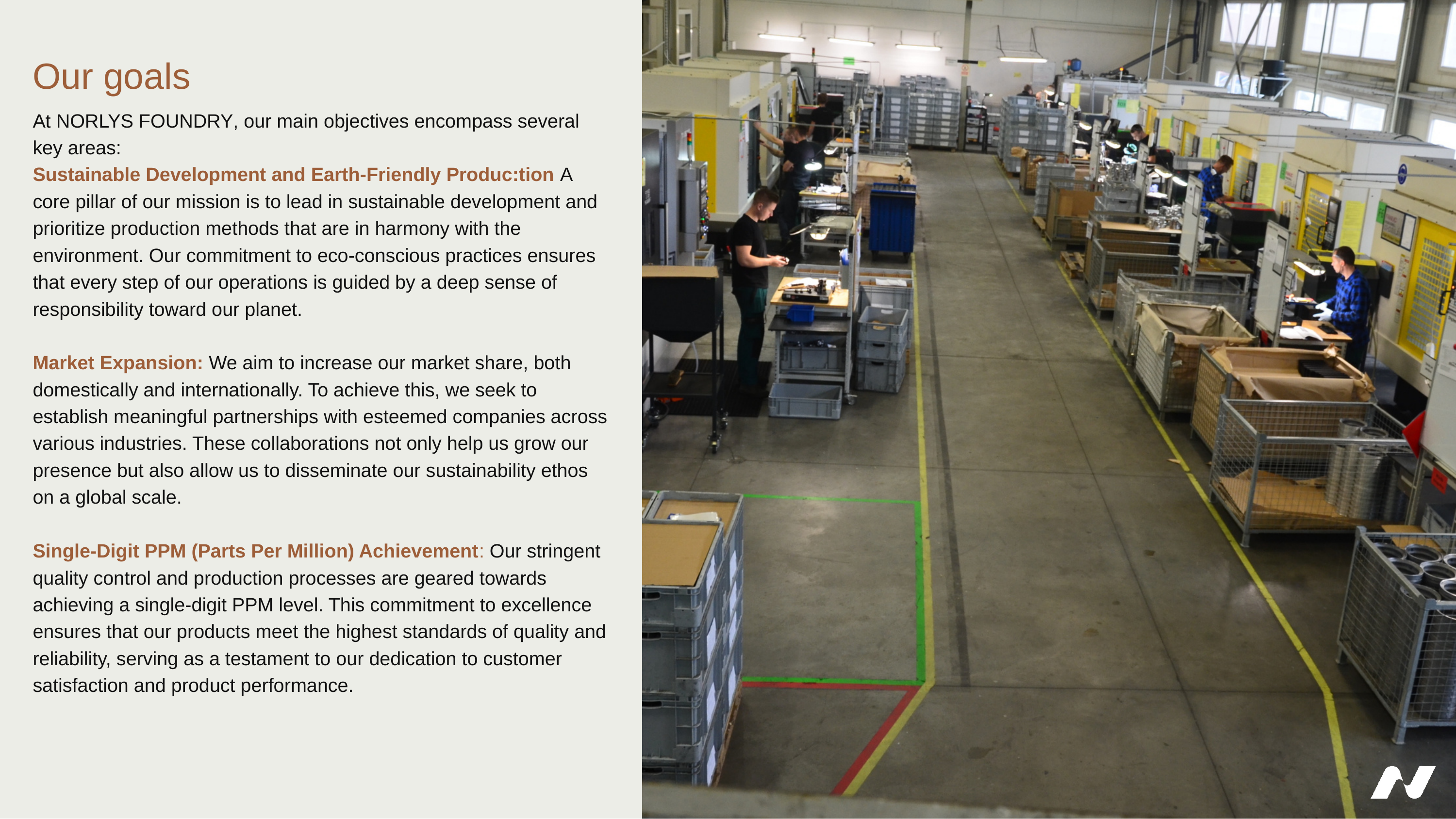

Our goals
At Norlys Foundry, our main objectives encompass several key areas:
Sustainable Development and Earth-Friendly Produc:tion A core pillar of our mission is to lead in sustainable development and prioritize production methods that are in harmony with the environment. Our commitment to eco-conscious practices ensures that every step of our operations is guided by a deep sense of responsibility toward our planet.

Market Expansion: We aim to increase our market share, both domestically and internationally. To achieve this, we seek to establish meaningful partnerships with esteemed companies across various industries. These collaborations not only help us grow our presence but also allow us to disseminate our sustainability ethos on a global scale.

Single-Digit PPM (Parts Per Million) Achievement: Our stringent quality control and production processes are geared towards achieving a single-digit PPM level. This commitment to excellence ensures that our products meet the highest standards of quality and reliability, serving as a testament to our dedication to customer satisfaction and product performance.